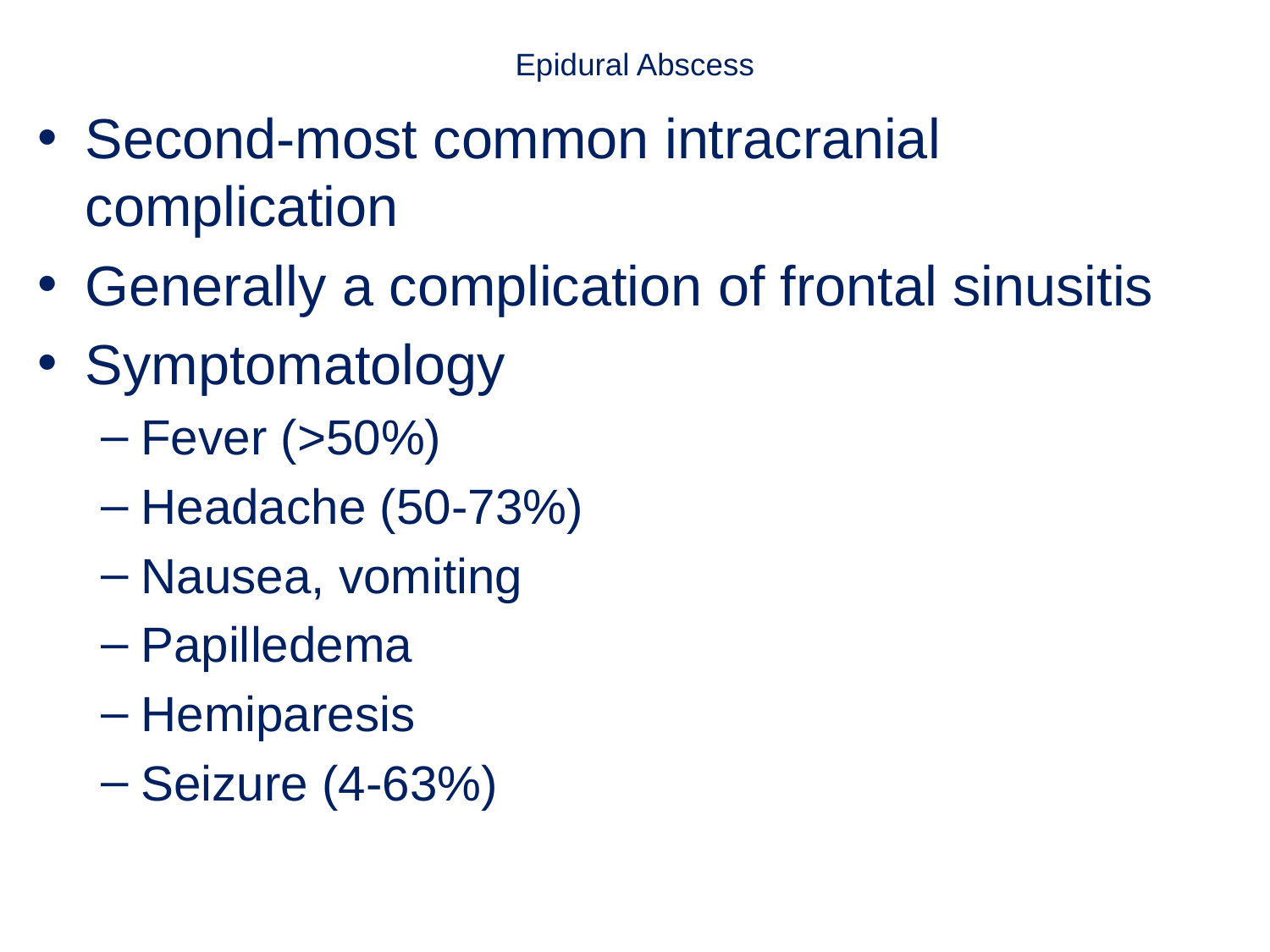

# Epidural Abscess
Second-most common intracranial complication
Generally a complication of frontal sinusitis
Symptomatology
Fever (>50%)
Headache (50-73%)
Nausea, vomiting
Papilledema
Hemiparesis
Seizure (4-63%)